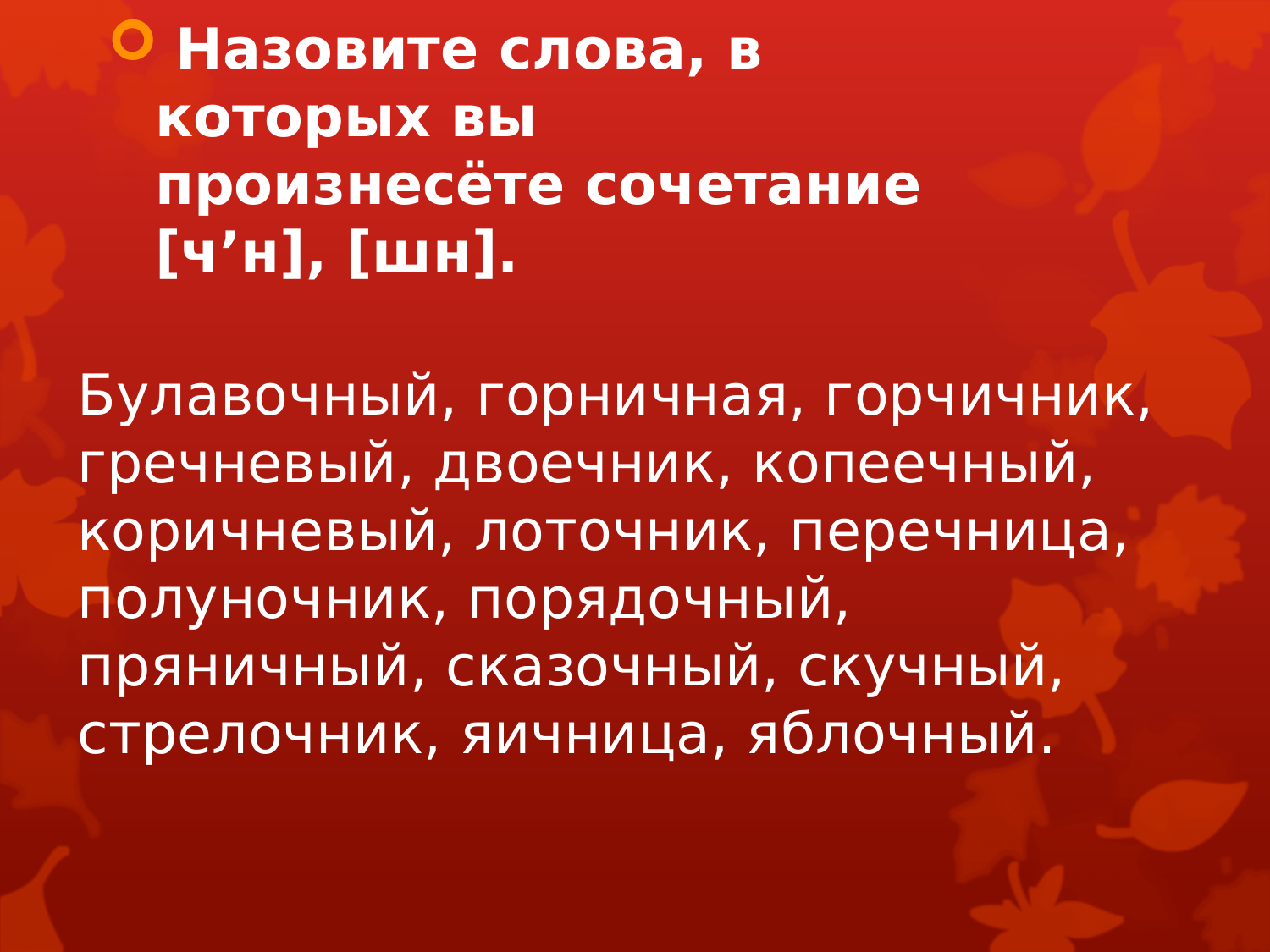

Назовите слова, в которых вы произнесёте сочетание [ч’н], [шн].
Булавочный, горничная, горчичник, гречневый, двоечник, копеечный, коричневый, лоточник, перечница, полуночник, порядочный, пряничный, сказочный, скучный, стрелочник, яичница, яблочный.